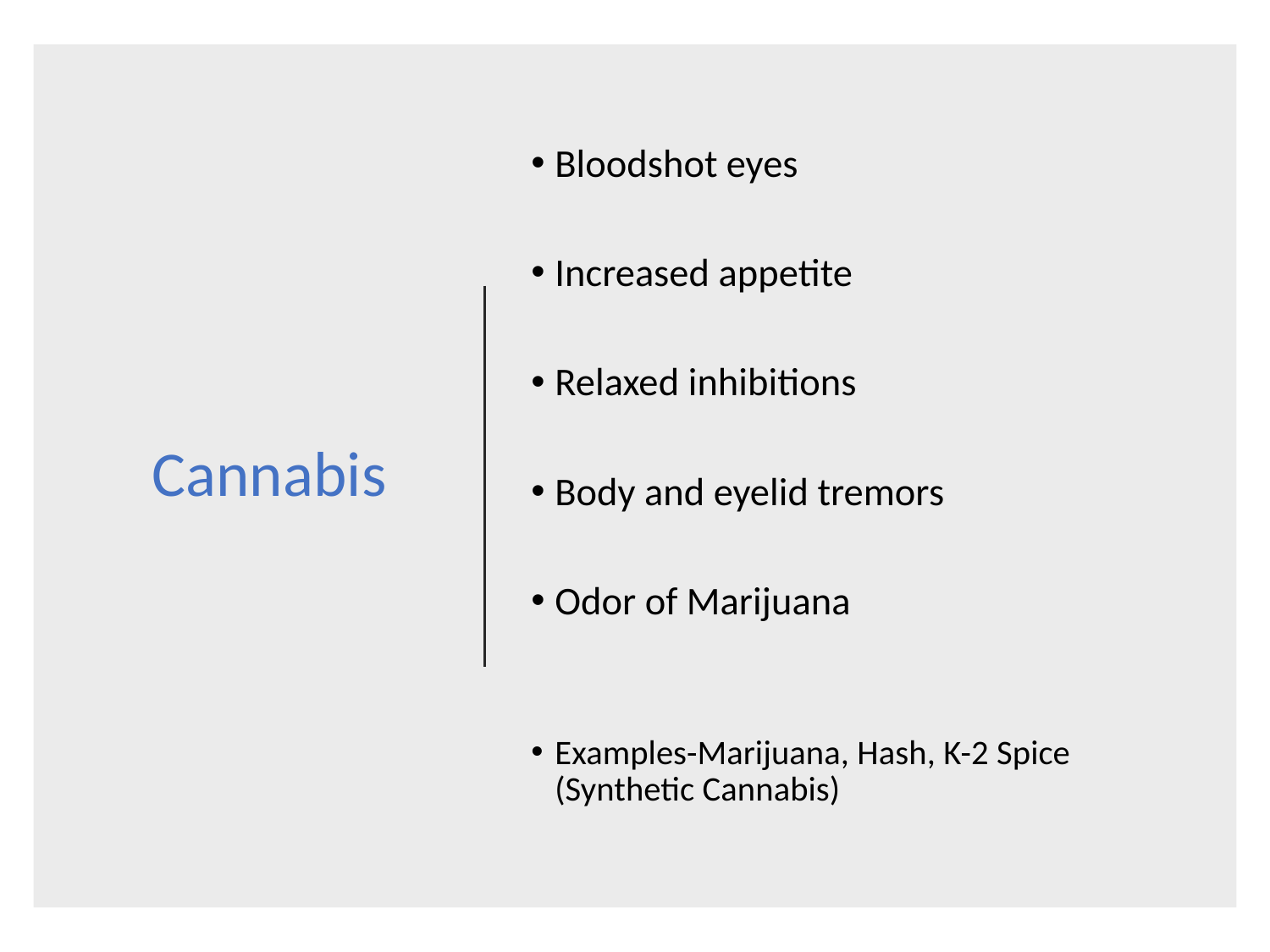

# Cannabis
Bloodshot eyes

Increased appetite

Relaxed inhibitions

Body and eyelid tremors

Odor of Marijuana

Examples-Marijuana, Hash, K-2 Spice (Synthetic Cannabis)